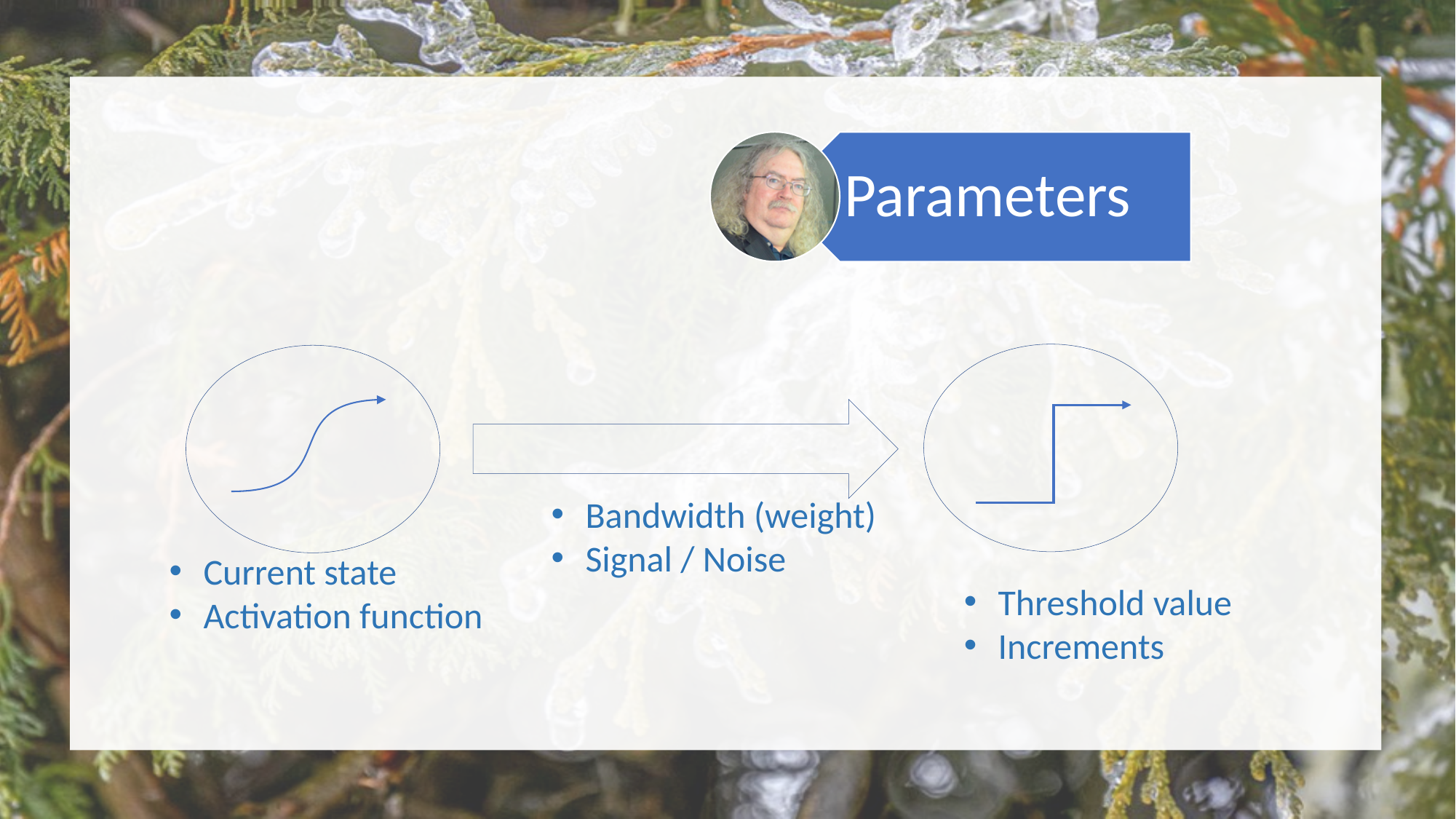

Parameters

Bandwidth (weight)
Signal / Noise
Current state
Activation function
Threshold value
Increments